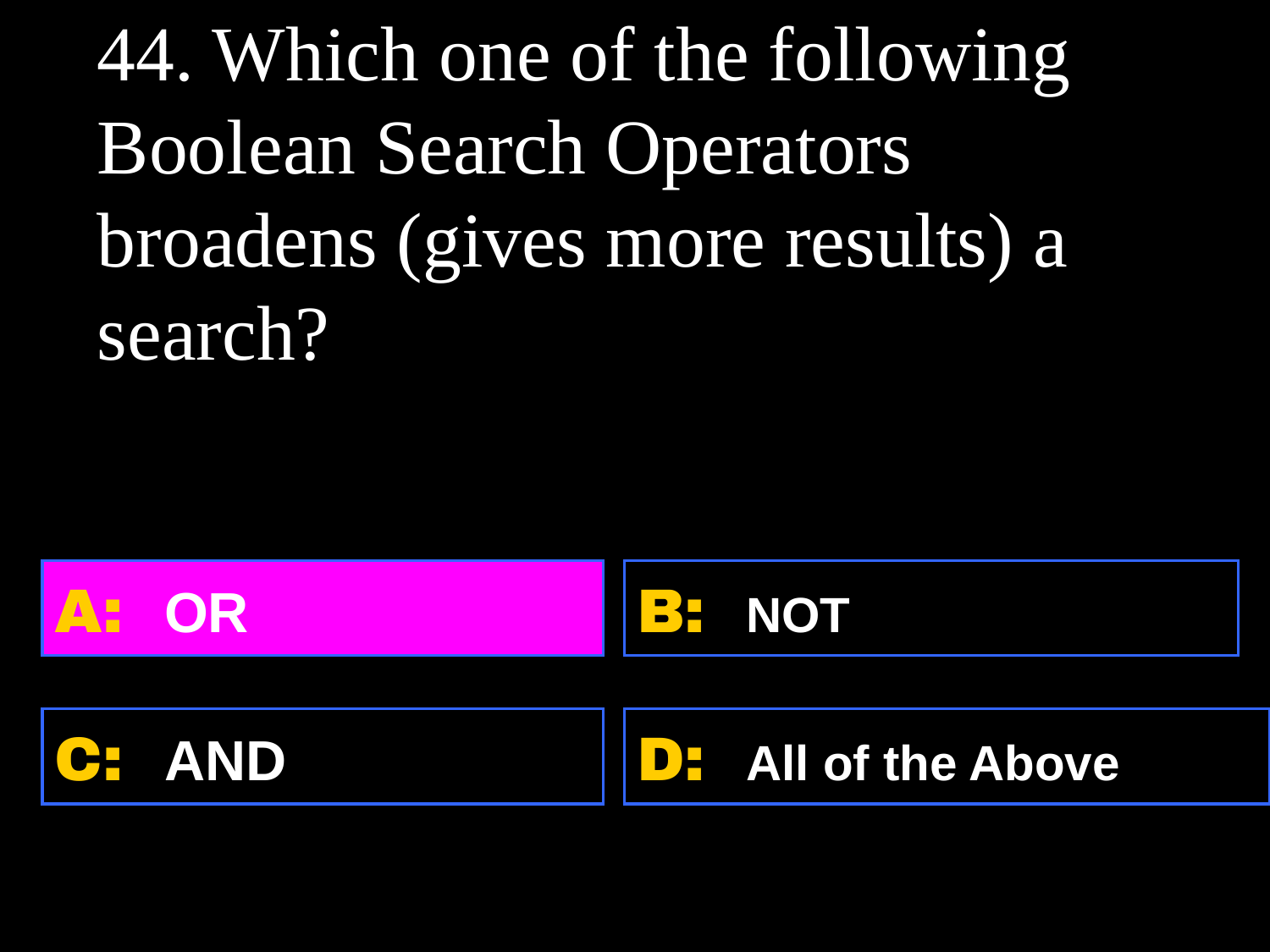

44. Which one of the following Boolean Search Operators broadens (gives more results) a search?
A:  OR
B:  NOT
C:  AND
D:  All of the Above